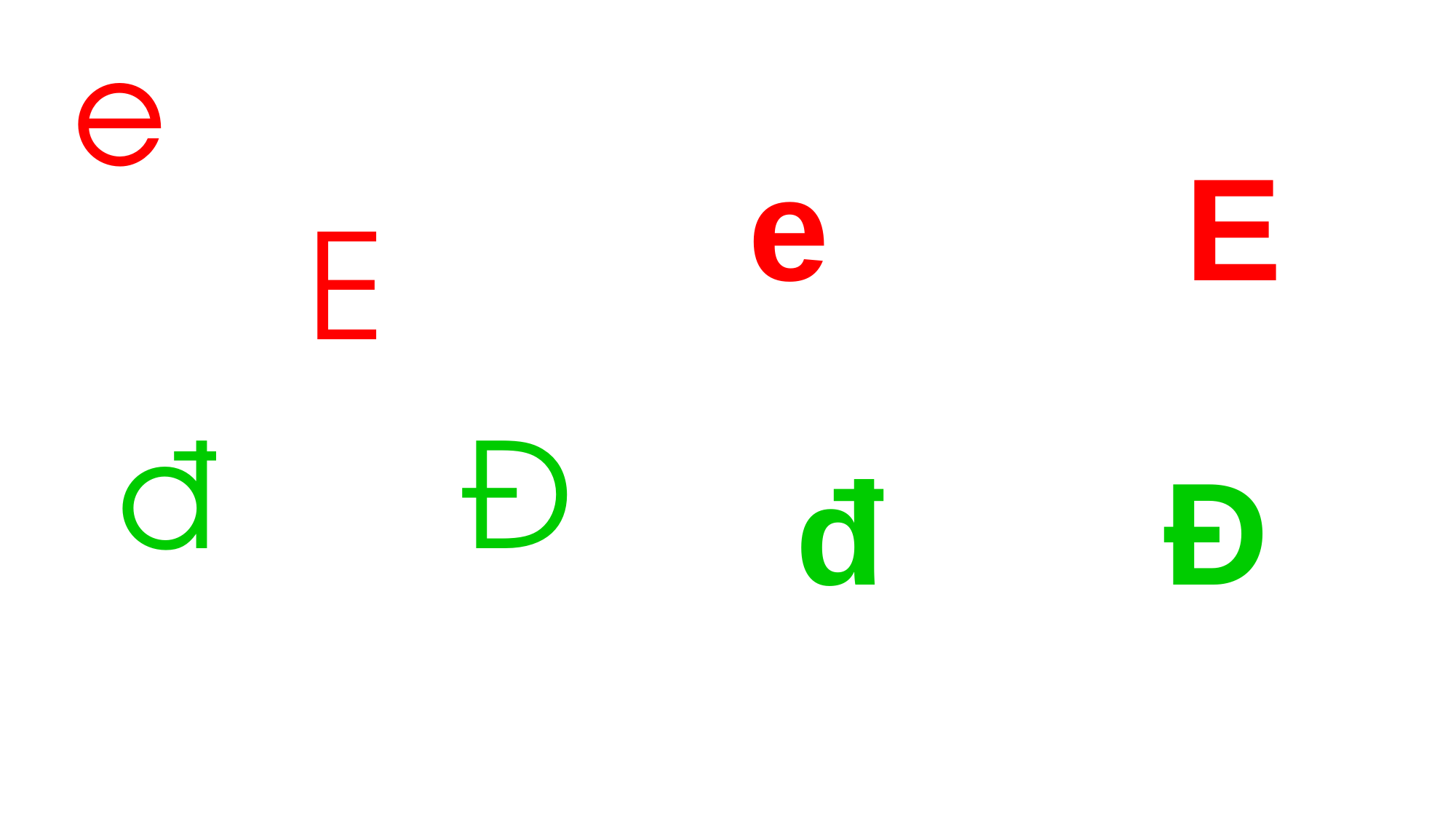

e 				E
e 			E
đ      Đ
đ 		 Đ